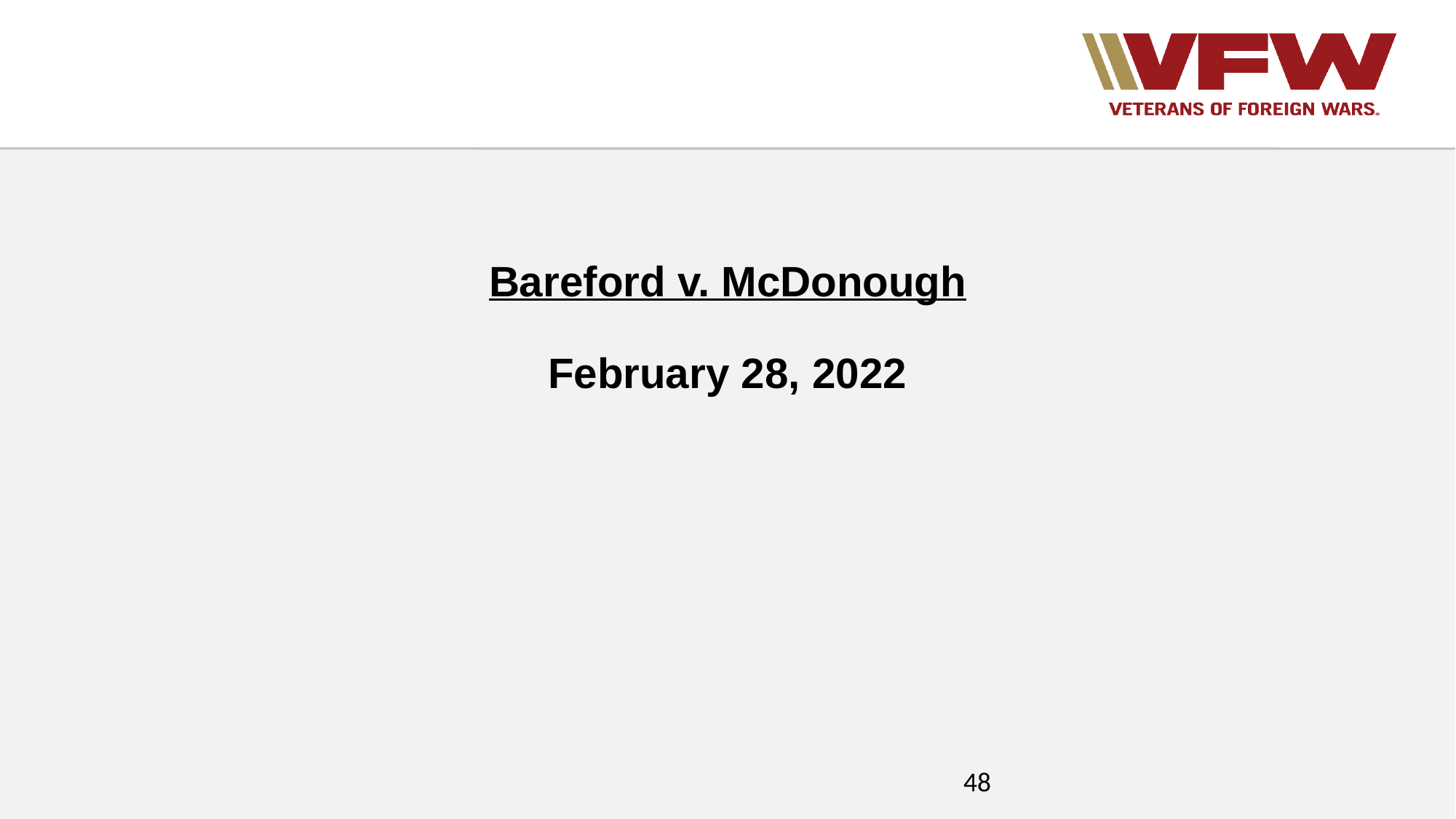

# Bareford v. McDonough

February 28, 2022

48